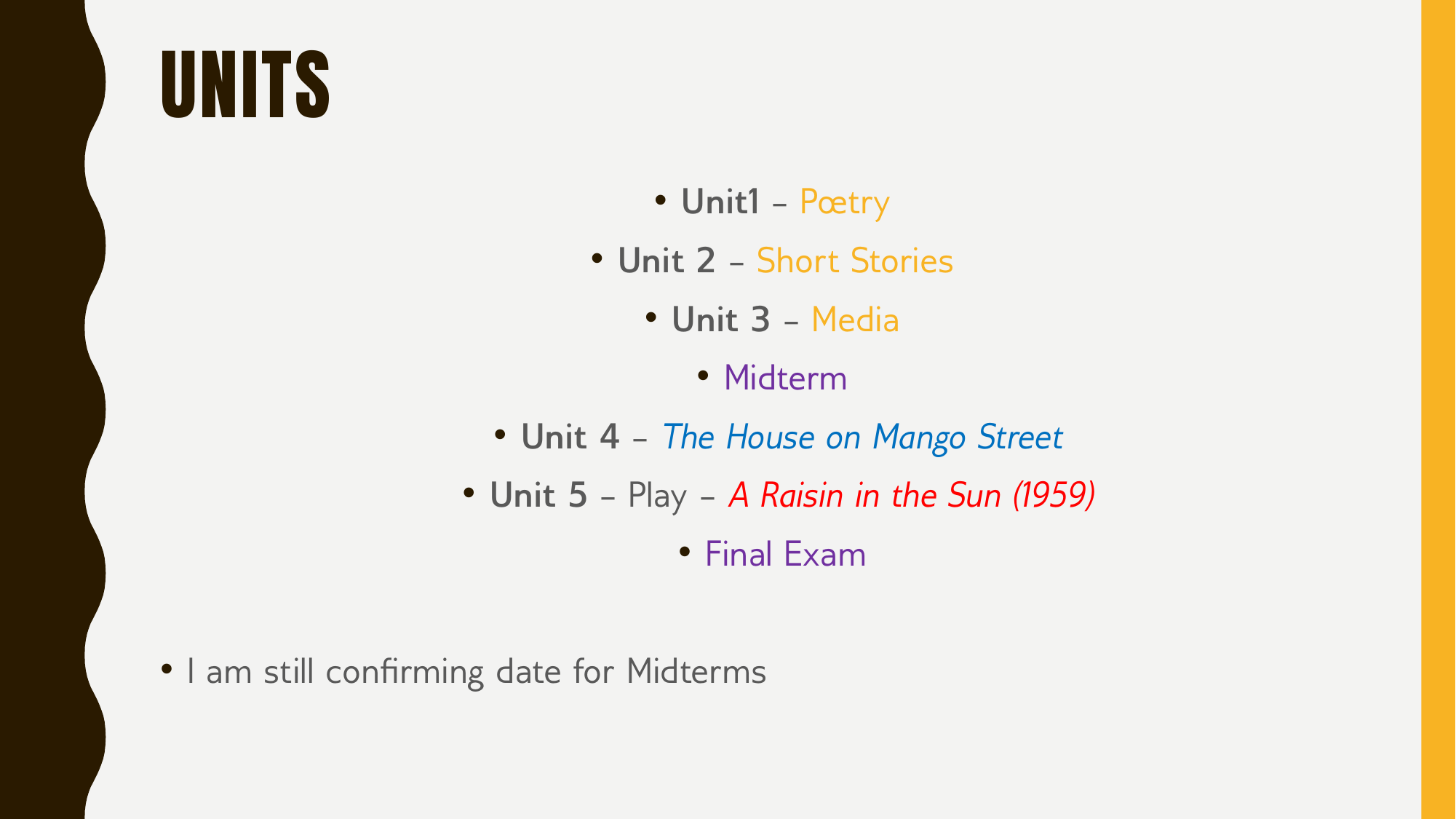

# UNITS
Unit1 – Poetry
Unit 2 – Short Stories
Unit 3 – Media
Midterm
Unit 4 – The House on Mango Street
Unit 5 – Play – A Raisin in the Sun (1959)
Final Exam

I am still confirming date for Midterms